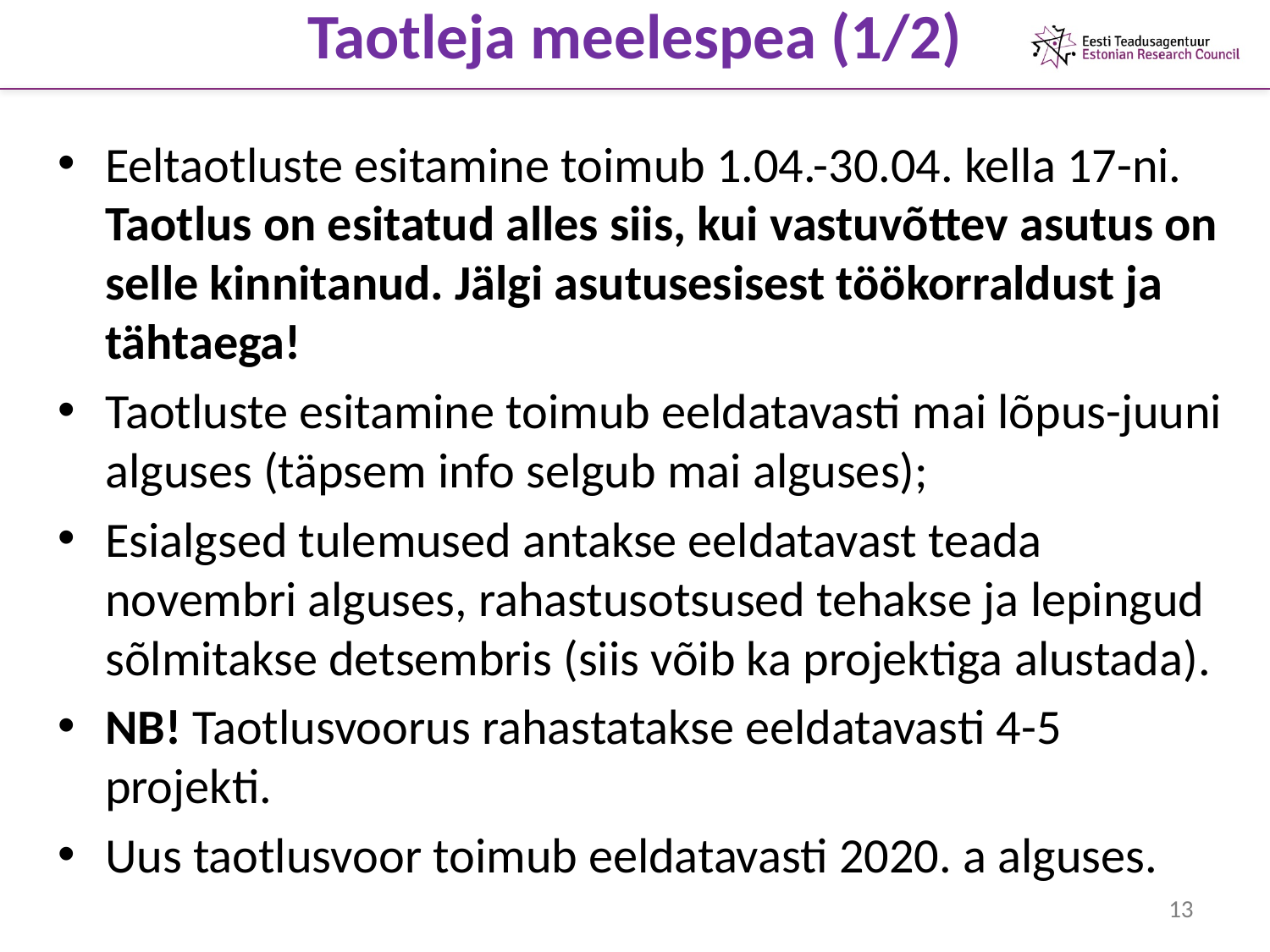

# Taotleja meelespea (1/2)
Eeltaotluste esitamine toimub 1.04.-30.04. kella 17-ni. Taotlus on esitatud alles siis, kui vastuvõttev asutus on selle kinnitanud. Jälgi asutusesisest töökorraldust ja tähtaega!
Taotluste esitamine toimub eeldatavasti mai lõpus-juuni alguses (täpsem info selgub mai alguses);
Esialgsed tulemused antakse eeldatavast teada novembri alguses, rahastusotsused tehakse ja lepingud sõlmitakse detsembris (siis võib ka projektiga alustada).
NB! Taotlusvoorus rahastatakse eeldatavasti 4-5 projekti.
Uus taotlusvoor toimub eeldatavasti 2020. a alguses.
13